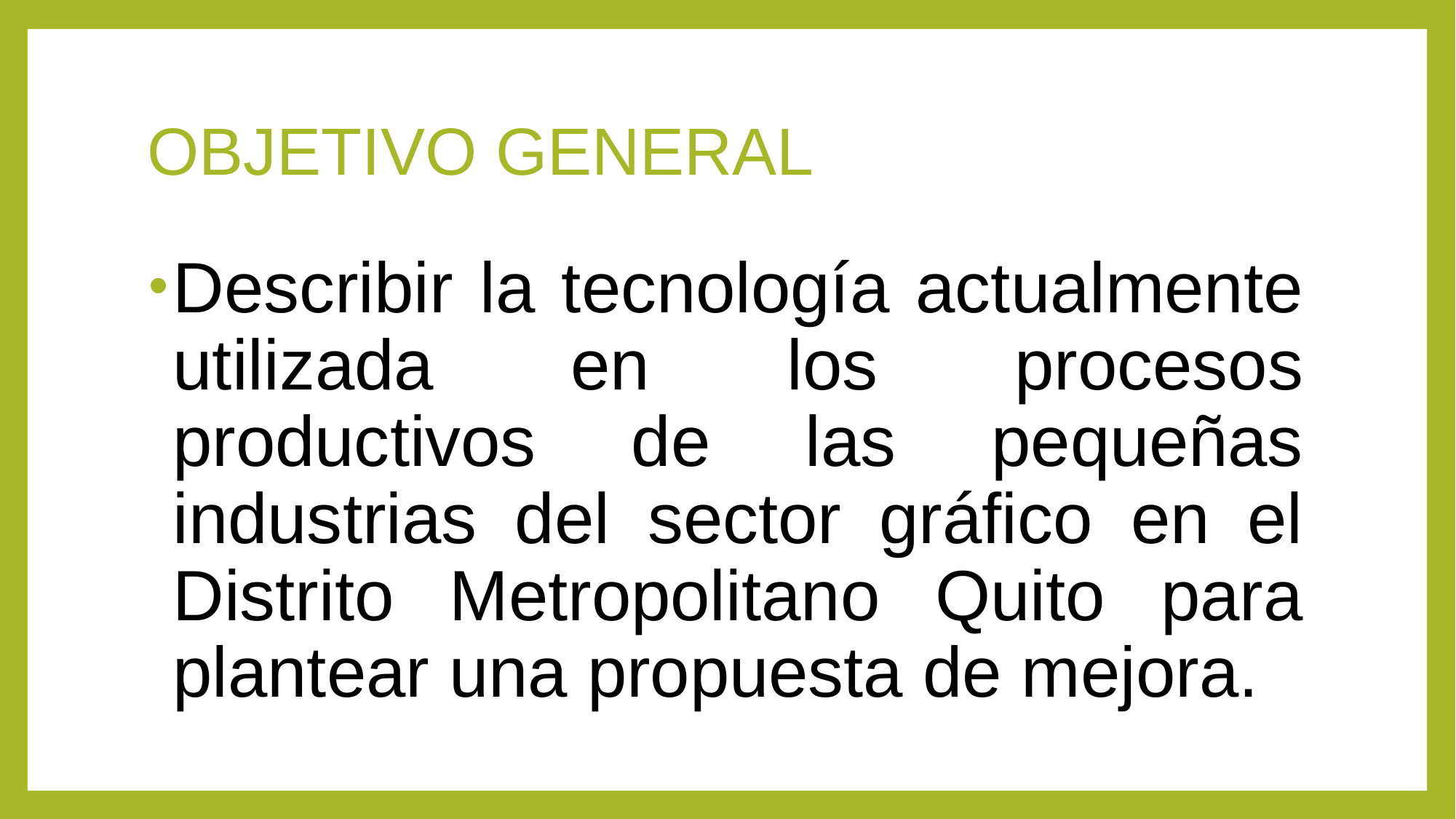

# OBJETIVO GENERAL
Describir la tecnología actualmente utilizada en los procesos productivos de las pequeñas industrias del sector gráfico en el Distrito Metropolitano Quito para plantear una propuesta de mejora.